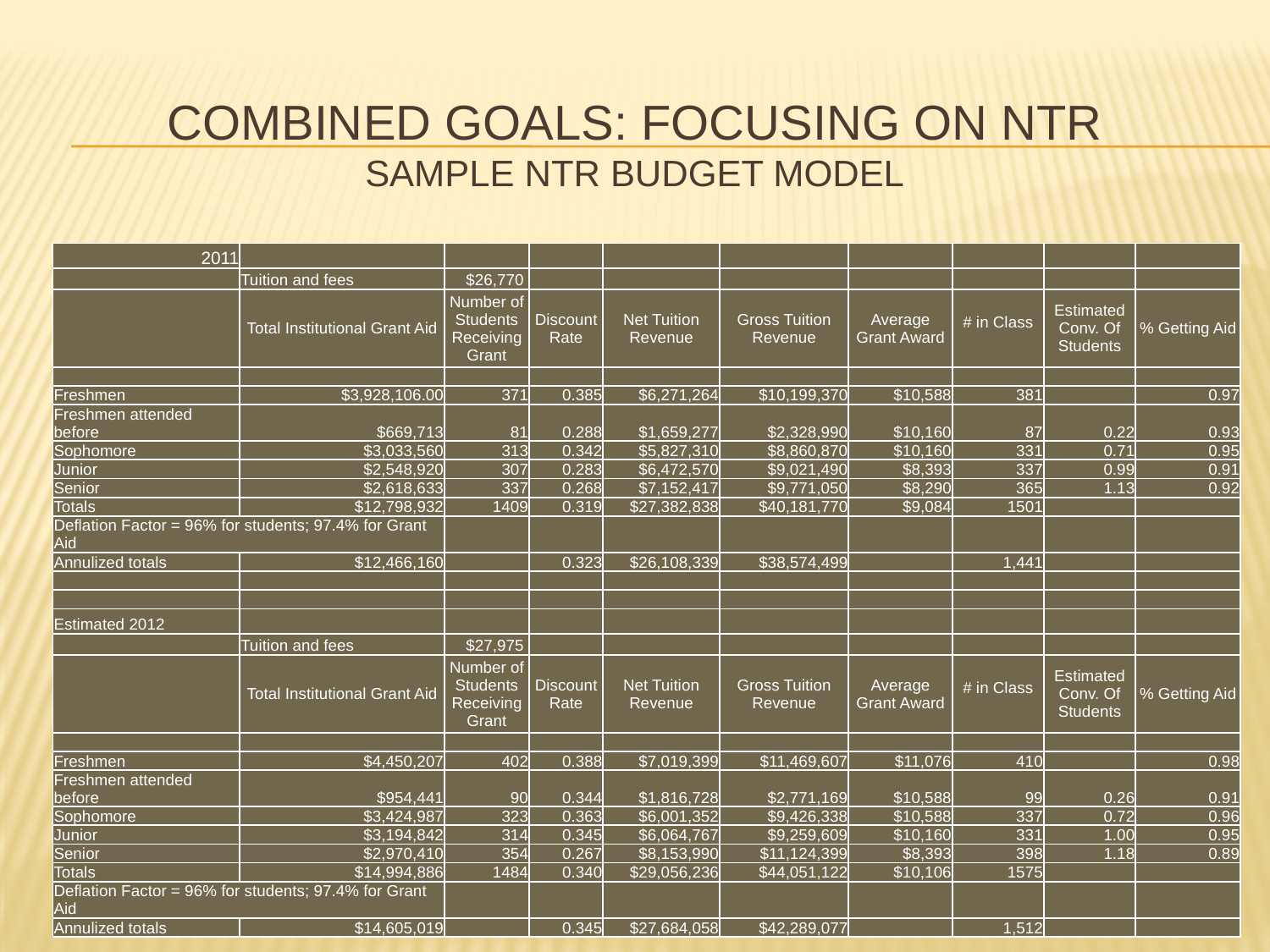

# Combined Goals: Focusing on NTR Sample NTR Budget Model
| 2011 |  |  |  |  |  |  |  |  |  |
| --- | --- | --- | --- | --- | --- | --- | --- | --- | --- |
|  | Tuition and fees | $26,770 |  |  |  |  |  |  |  |
|  | Total Institutional Grant Aid | Number of Students Receiving Grant | Discount Rate | Net Tuition Revenue | Gross Tuition Revenue | Average Grant Award | # in Class | Estimated Conv. Of Students | % Getting Aid |
|  |  |  |  |  |  |  |  |  |  |
| Freshmen | $3,928,106.00 | 371 | 0.385 | $6,271,264 | $10,199,370 | $10,588 | 381 |  | 0.97 |
| Freshmen attended before | $669,713 | 81 | 0.288 | $1,659,277 | $2,328,990 | $10,160 | 87 | 0.22 | 0.93 |
| Sophomore | $3,033,560 | 313 | 0.342 | $5,827,310 | $8,860,870 | $10,160 | 331 | 0.71 | 0.95 |
| Junior | $2,548,920 | 307 | 0.283 | $6,472,570 | $9,021,490 | $8,393 | 337 | 0.99 | 0.91 |
| Senior | $2,618,633 | 337 | 0.268 | $7,152,417 | $9,771,050 | $8,290 | 365 | 1.13 | 0.92 |
| Totals | $12,798,932 | 1409 | 0.319 | $27,382,838 | $40,181,770 | $9,084 | 1501 |  |  |
| Deflation Factor = 96% for students; 97.4% for Grant Aid |  |  |  |  |  |  |  |  |  |
| Annulized totals | $12,466,160 |  | 0.323 | $26,108,339 | $38,574,499 |  | 1,441 |  |  |
|  |  |  |  |  |  |  |  |  |  |
|  |  |  |  |  |  |  |  |  |  |
| Estimated 2012 |  |  |  |  |  |  |  |  |  |
|  | Tuition and fees | $27,975 |  |  |  |  |  |  |  |
|  | Total Institutional Grant Aid | Number of Students Receiving Grant | Discount Rate | Net Tuition Revenue | Gross Tuition Revenue | Average Grant Award | # in Class | Estimated Conv. Of Students | % Getting Aid |
|  |  |  |  |  |  |  |  |  |  |
| Freshmen | $4,450,207 | 402 | 0.388 | $7,019,399 | $11,469,607 | $11,076 | 410 |  | 0.98 |
| Freshmen attended before | $954,441 | 90 | 0.344 | $1,816,728 | $2,771,169 | $10,588 | 99 | 0.26 | 0.91 |
| Sophomore | $3,424,987 | 323 | 0.363 | $6,001,352 | $9,426,338 | $10,588 | 337 | 0.72 | 0.96 |
| Junior | $3,194,842 | 314 | 0.345 | $6,064,767 | $9,259,609 | $10,160 | 331 | 1.00 | 0.95 |
| Senior | $2,970,410 | 354 | 0.267 | $8,153,990 | $11,124,399 | $8,393 | 398 | 1.18 | 0.89 |
| Totals | $14,994,886 | 1484 | 0.340 | $29,056,236 | $44,051,122 | $10,106 | 1575 |  |  |
| Deflation Factor = 96% for students; 97.4% for Grant Aid |  |  |  |  |  |  |  |  |  |
| Annulized totals | $14,605,019 |  | 0.345 | $27,684,058 | $42,289,077 |  | 1,512 |  |  |